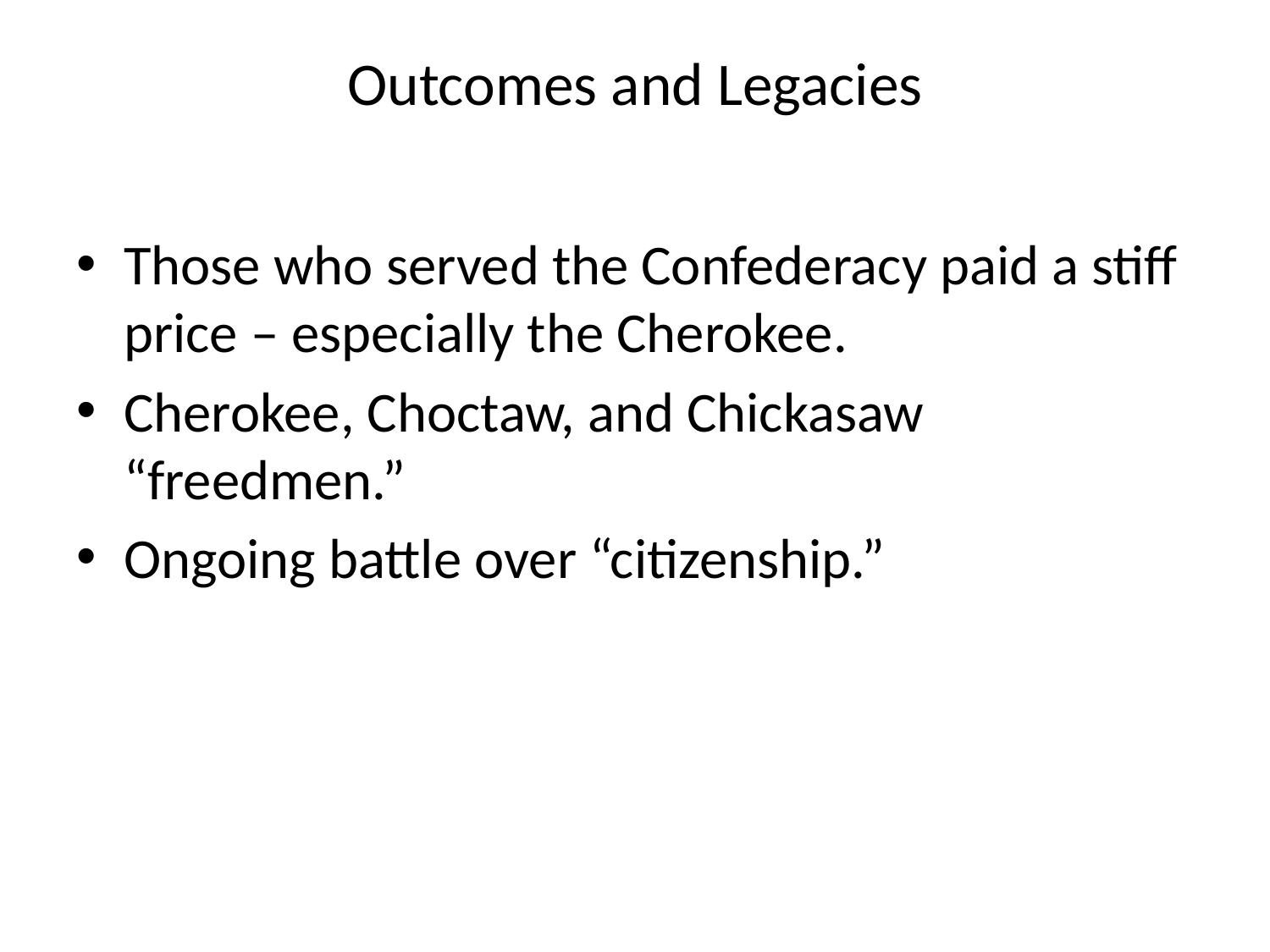

# Outcomes and Legacies
Those who served the Confederacy paid a stiff price – especially the Cherokee.
Cherokee, Choctaw, and Chickasaw “freedmen.”
Ongoing battle over “citizenship.”